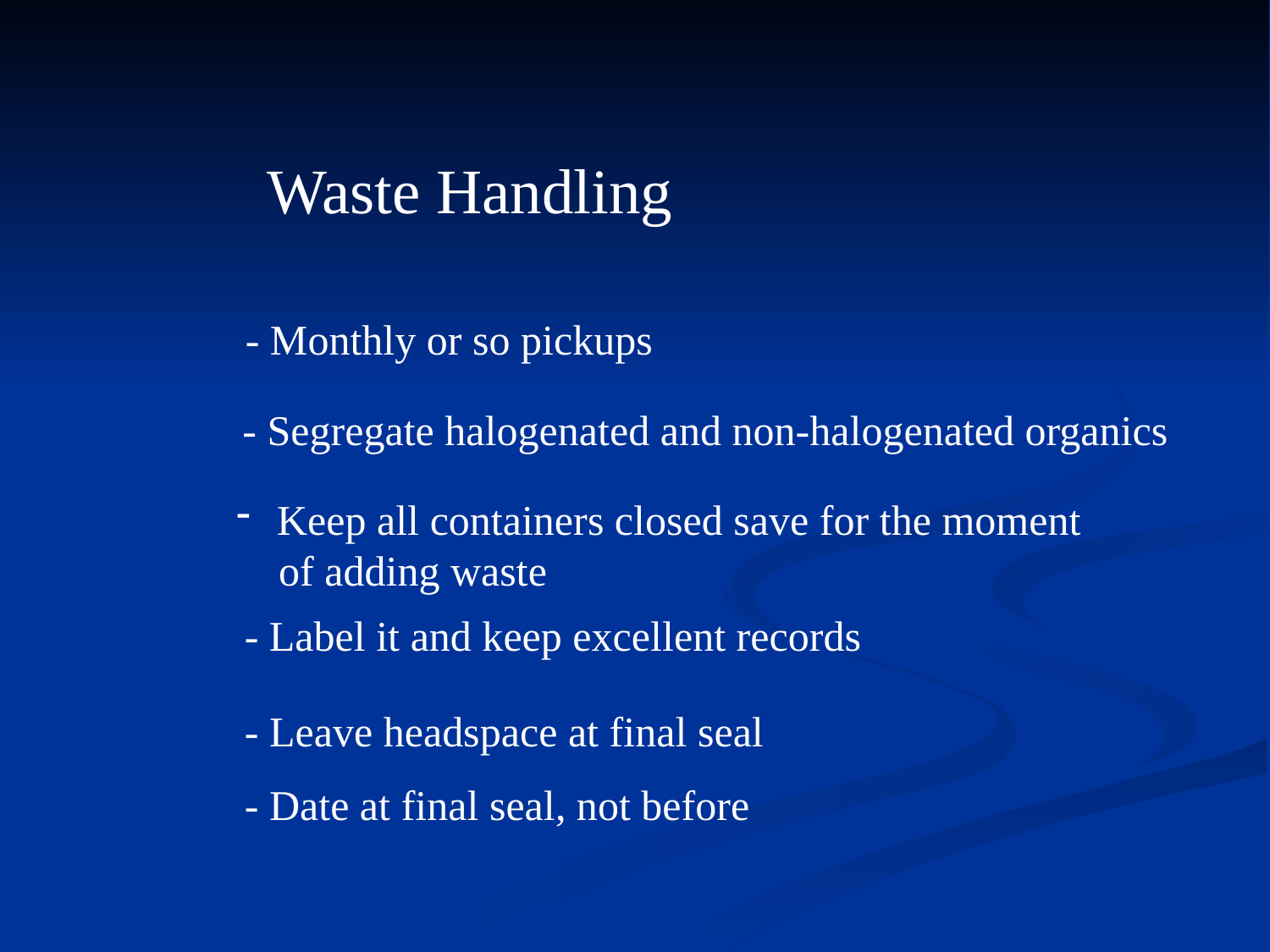

Waste Handling
- Monthly or so pickups
 - Segregate halogenated and non-halogenated organics
 Keep all containers closed save for the moment
    of adding waste
- Label it and keep excellent records
- Leave headspace at final seal
- Date at final seal, not before